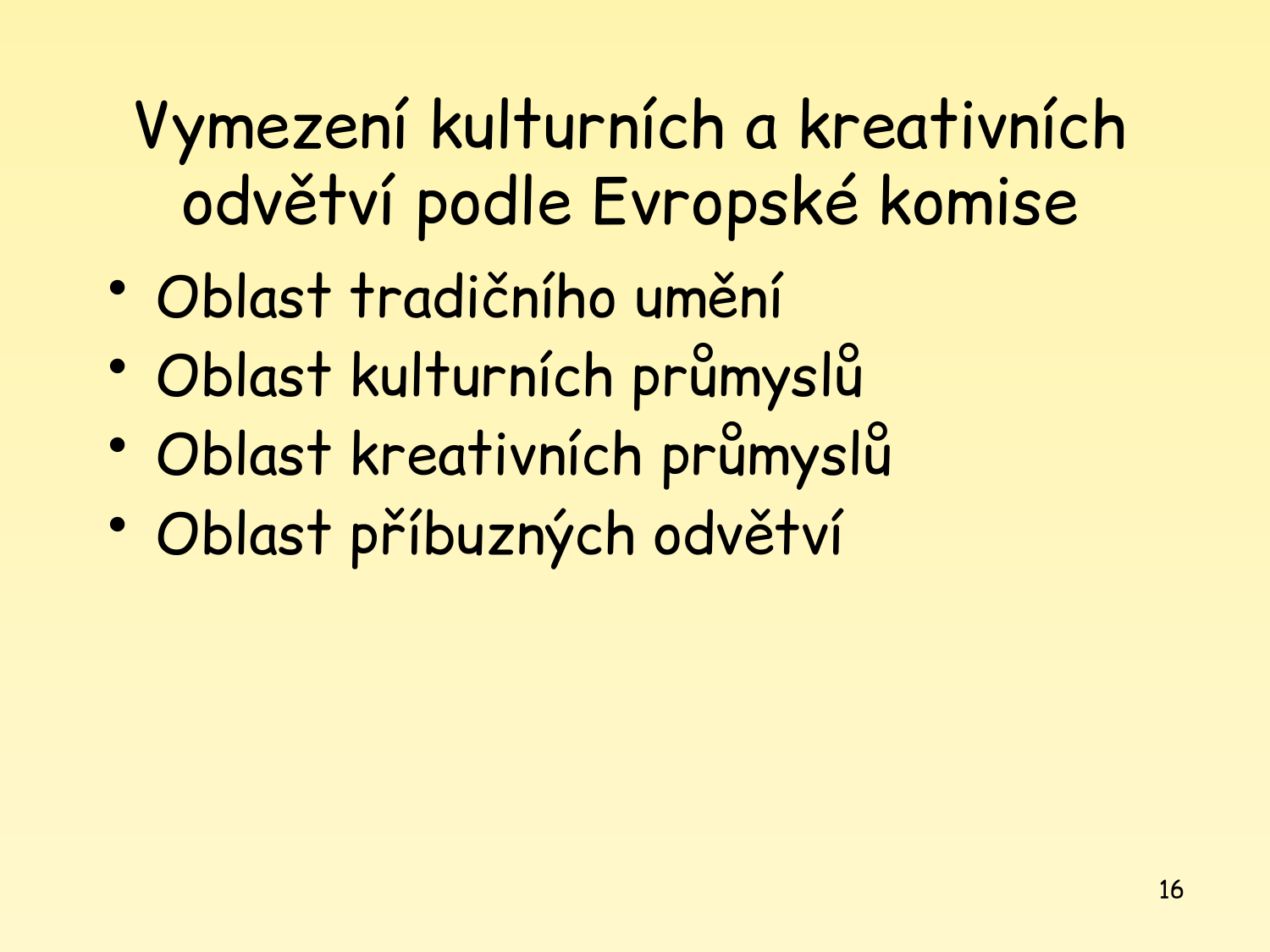

# Vymezení kulturních a kreativních odvětví podle Evropské komise
Oblast tradičního umění
Oblast kulturních průmyslů
Oblast kreativních průmyslů
Oblast příbuzných odvětví
16